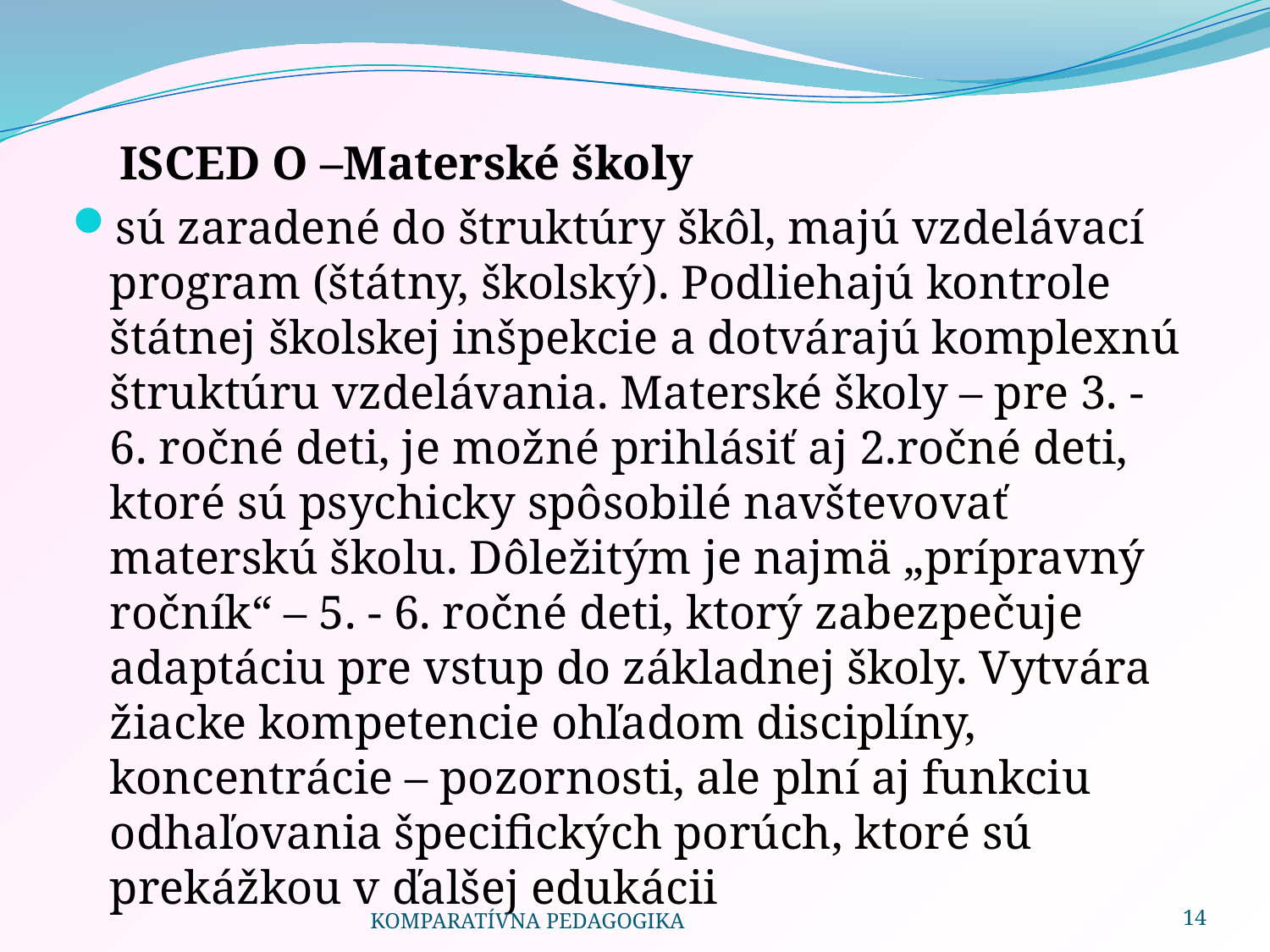

ISCED O –Materské školy
sú zaradené do štruktúry škôl, majú vzdelávací program (štátny, školský). Podliehajú kontrole štátnej školskej inšpekcie a dotvárajú komplexnú štruktúru vzdelávania. Materské školy – pre 3. - 6. ročné deti, je možné prihlásiť aj 2.ročné deti, ktoré sú psychicky spôsobilé navštevovať  materskú školu. Dôležitým je najmä „prípravný ročník“ – 5. - 6. ročné deti, ktorý zabezpečuje adaptáciu pre vstup do základnej školy. Vytvára žiacke kompetencie ohľadom disciplíny, koncentrácie – pozornosti, ale plní aj funkciu odhaľovania špecifických porúch, ktoré sú prekážkou v ďalšej edukácii
KOMPARATÍVNA PEDAGOGIKA
14